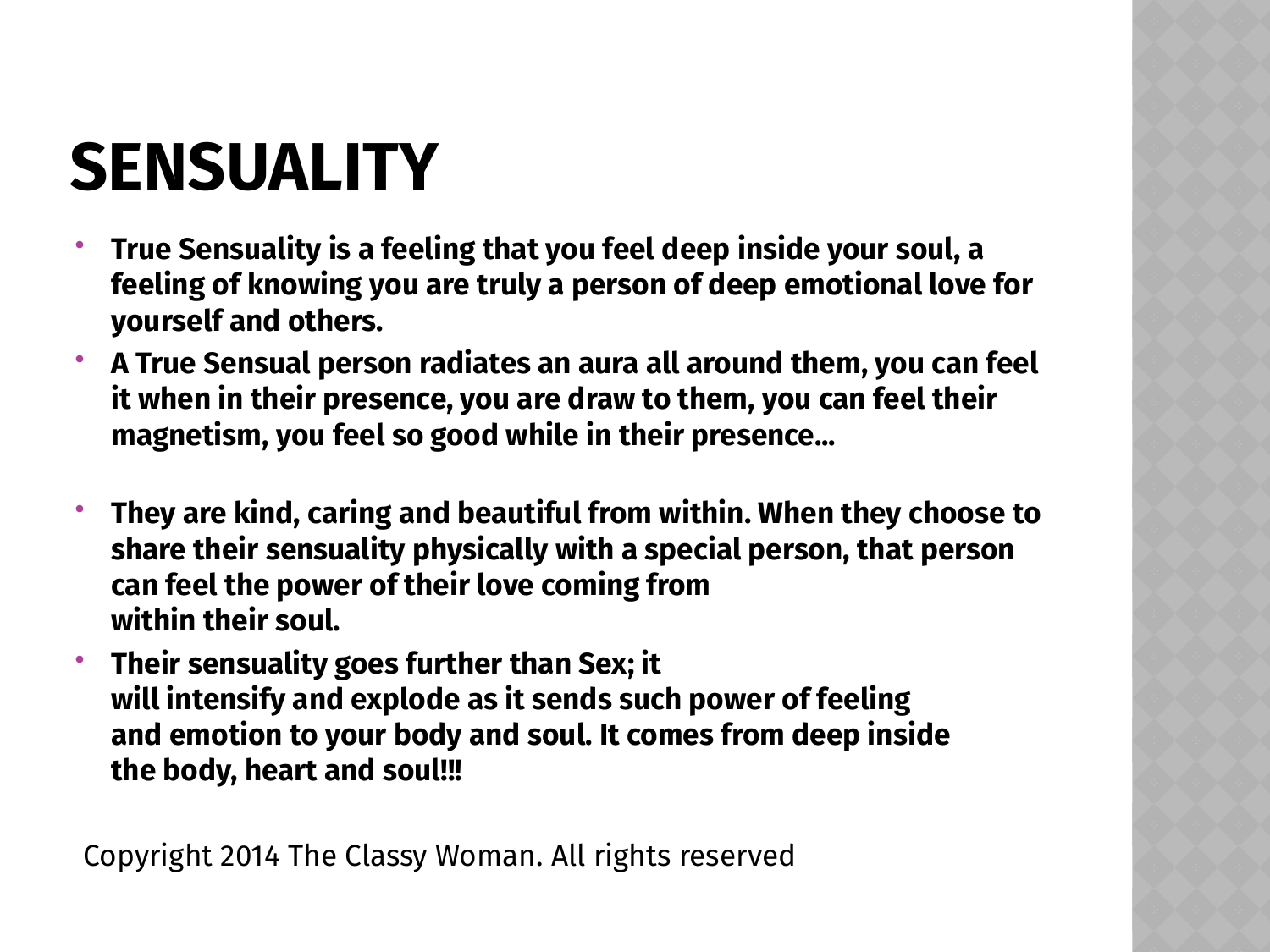

# Sensuality
True Sensuality is a feeling that you feel deep inside your soul, a feeling of knowing you are truly a person of deep emotional love for yourself and others.
A True Sensual person radiates an aura all around them, you can feel it when in their presence, you are draw to them, you can feel their magnetism, you feel so good while in their presence...
They are kind, caring and beautiful from within. When they choose to share their sensuality physically with a special person, that person can feel the power of their love coming from 
within their soul.
Their sensuality goes further than Sex; it 
will intensify and explode as it sends such power of feeling and emotion to your body and soul. It comes from deep inside the body, heart and soul!!!

 Copyright 2014 The Classy Woman. All rights reserved